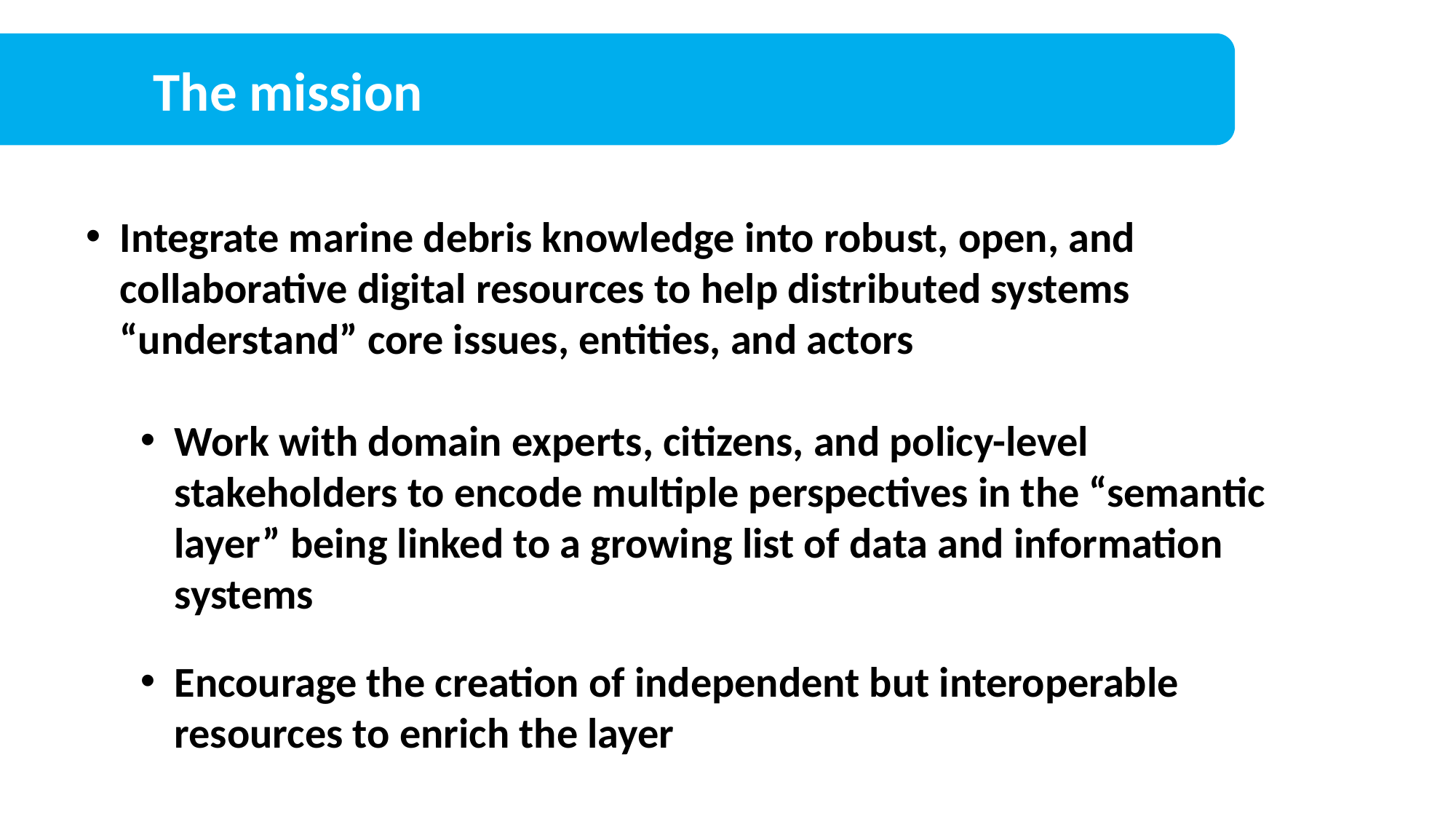

The mission
Integrate marine debris knowledge into robust, open, and collaborative digital resources to help distributed systems “understand” core issues, entities, and actors

Work with domain experts, citizens, and policy-level stakeholders to encode multiple perspectives in the “semantic layer” being linked to a growing list of data and information systems

Encourage the creation of independent but interoperable resources to enrich the layer